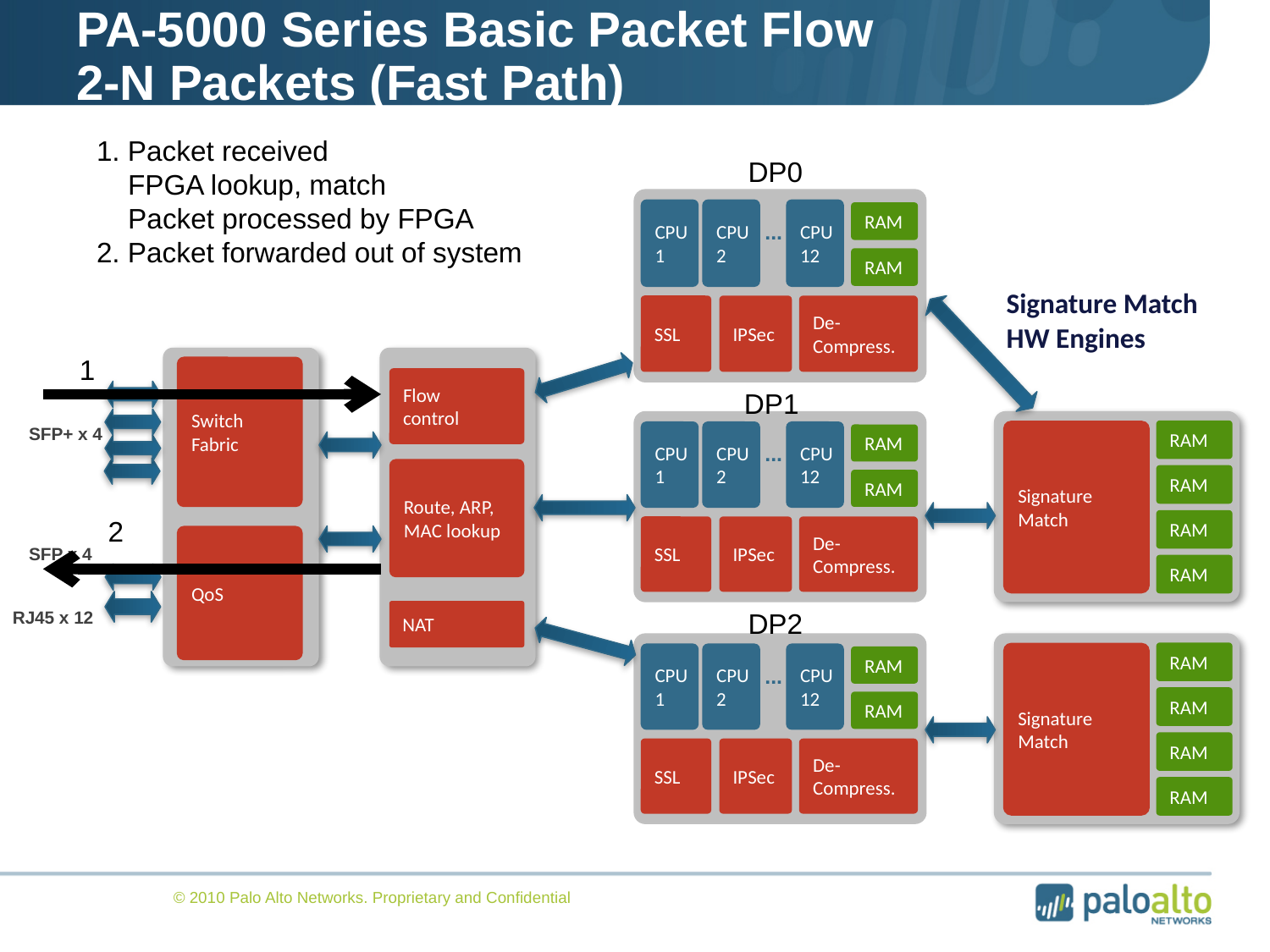

PA-5000 Series Basic Packet Flow
2-N Packets (Fast Path)
1. Packet received
    FPGA lookup, match
    Packet processed by FPGA
2. Packet forwarded out of system

DP0

CPU
1
CPU
2
CPU
12
RAM
...
RAM
SSL
IPSec
De-Compress.

Signature Match
HW Engines

1
Flow
control

Route, ARP, MAC lookup
NAT

DP1

CPU
1
CPU
2
CPU
12
RAM
...
RAM
SSL
IPSec
De-Compress.

RAM
Signature Match
RAM
RAM
RAM

SFP+ x 4

Switch
Fabric
QoS

2

SFP x 4

DP2
RJ45 x 12

CPU
1
CPU
2
CPU
12
RAM
...
RAM
SSL
IPSec
De-Compress.

RAM
Signature Match
RAM
RAM
RAM

© 2010 Palo Alto Networks. Proprietary and Confidential